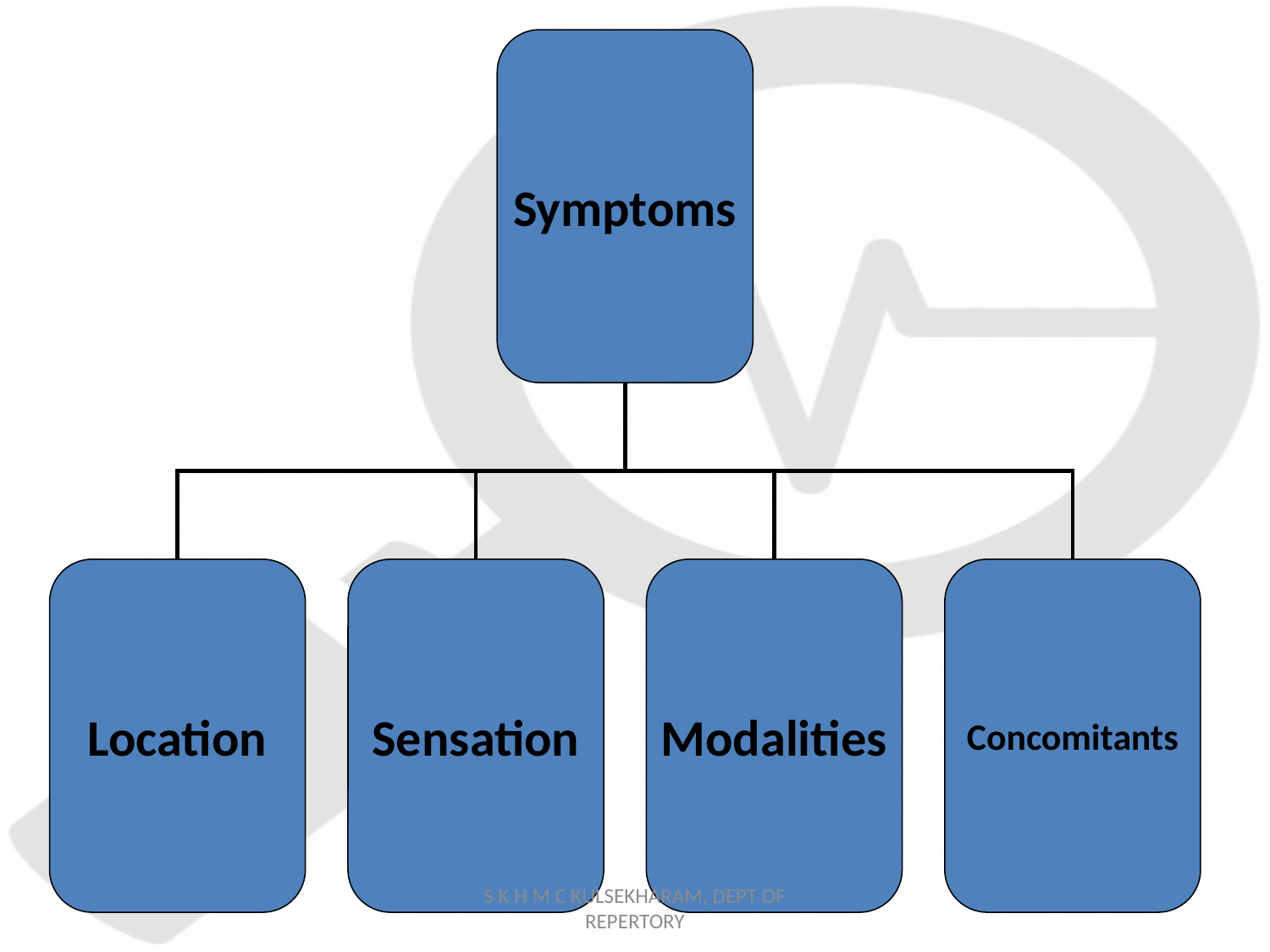

Symptoms
Location
Sensation
Modalities
Concomitants
S K H M C KULSEKHARAM, DEPT OF REPERTORY